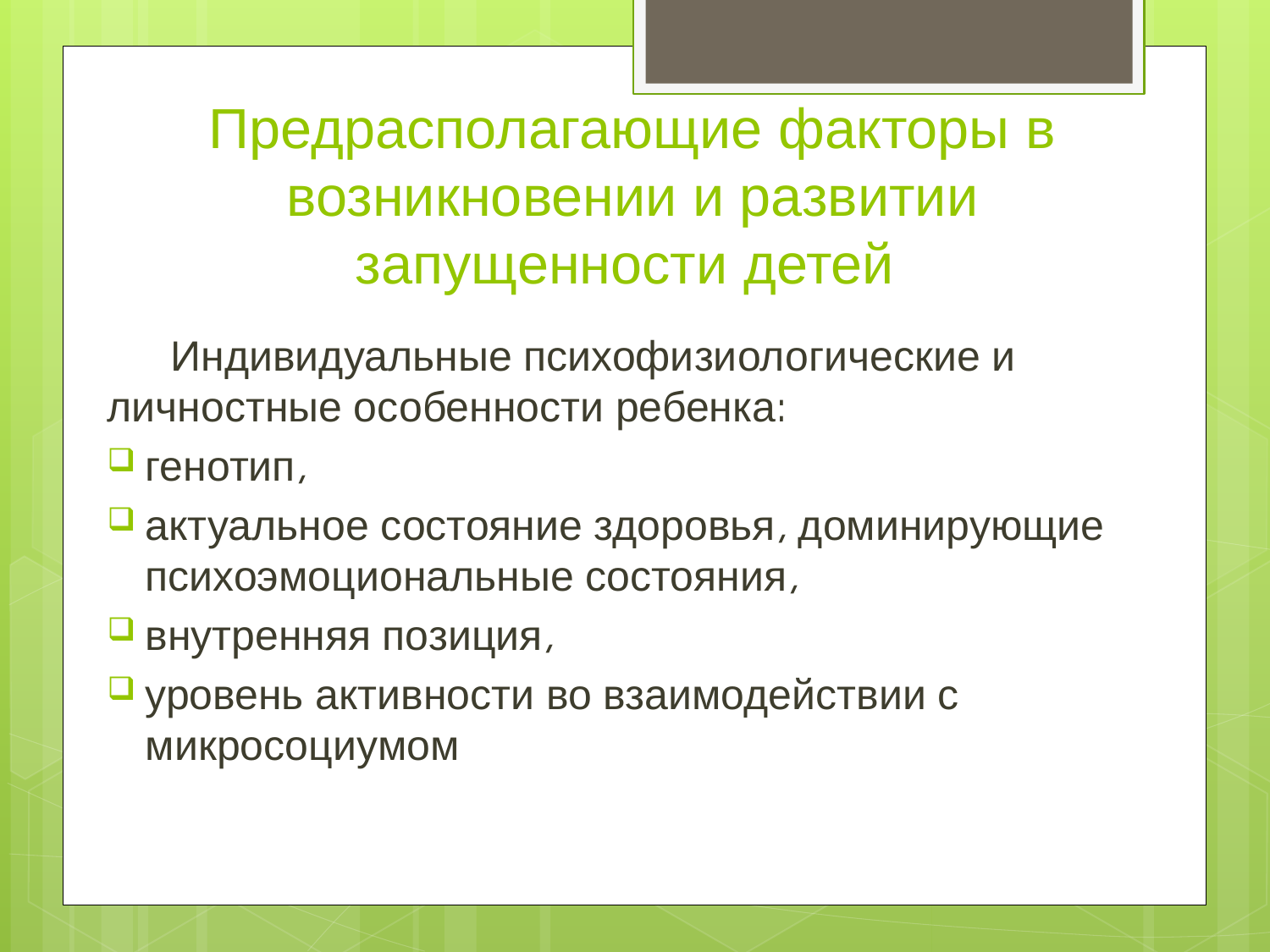

# Предрасполагающие факторы в возникновении и развитии запущенности детей
Индивидуальные психофизиологические и личностные особенности ребенка:
генотип,
актуальное состояние здоровья, доминирующие психоэмоциональные состояния,
внутренняя позиция,
уровень активности во взаимодействии с микросоциумом